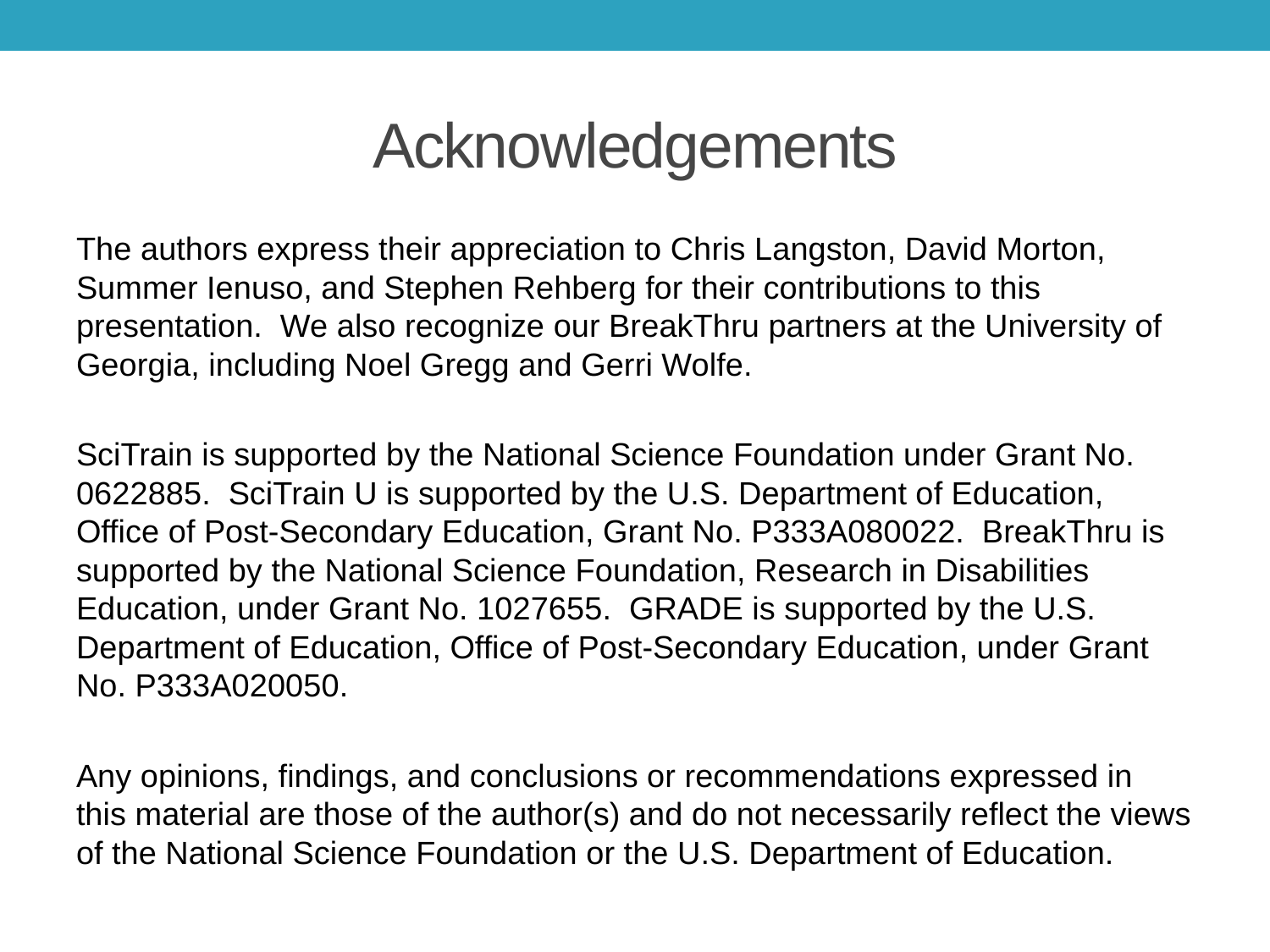

# Acknowledgements
The authors express their appreciation to Chris Langston, David Morton, Summer Ienuso, and Stephen Rehberg for their contributions to this presentation.  We also recognize our BreakThru partners at the University of Georgia, including Noel Gregg and Gerri Wolfe.

SciTrain is supported by the National Science Foundation under Grant No. 0622885.  SciTrain U is supported by the U.S. Department of Education, Office of Post-Secondary Education, Grant No. P333A080022.  BreakThru is supported by the National Science Foundation, Research in Disabilities Education, under Grant No. 1027655.  GRADE is supported by the U.S. Department of Education, Office of Post-Secondary Education, under Grant No. P333A020050.

Any opinions, findings, and conclusions or recommendations expressed in this material are those of the author(s) and do not necessarily reflect the views of the National Science Foundation or the U.S. Department of Education.